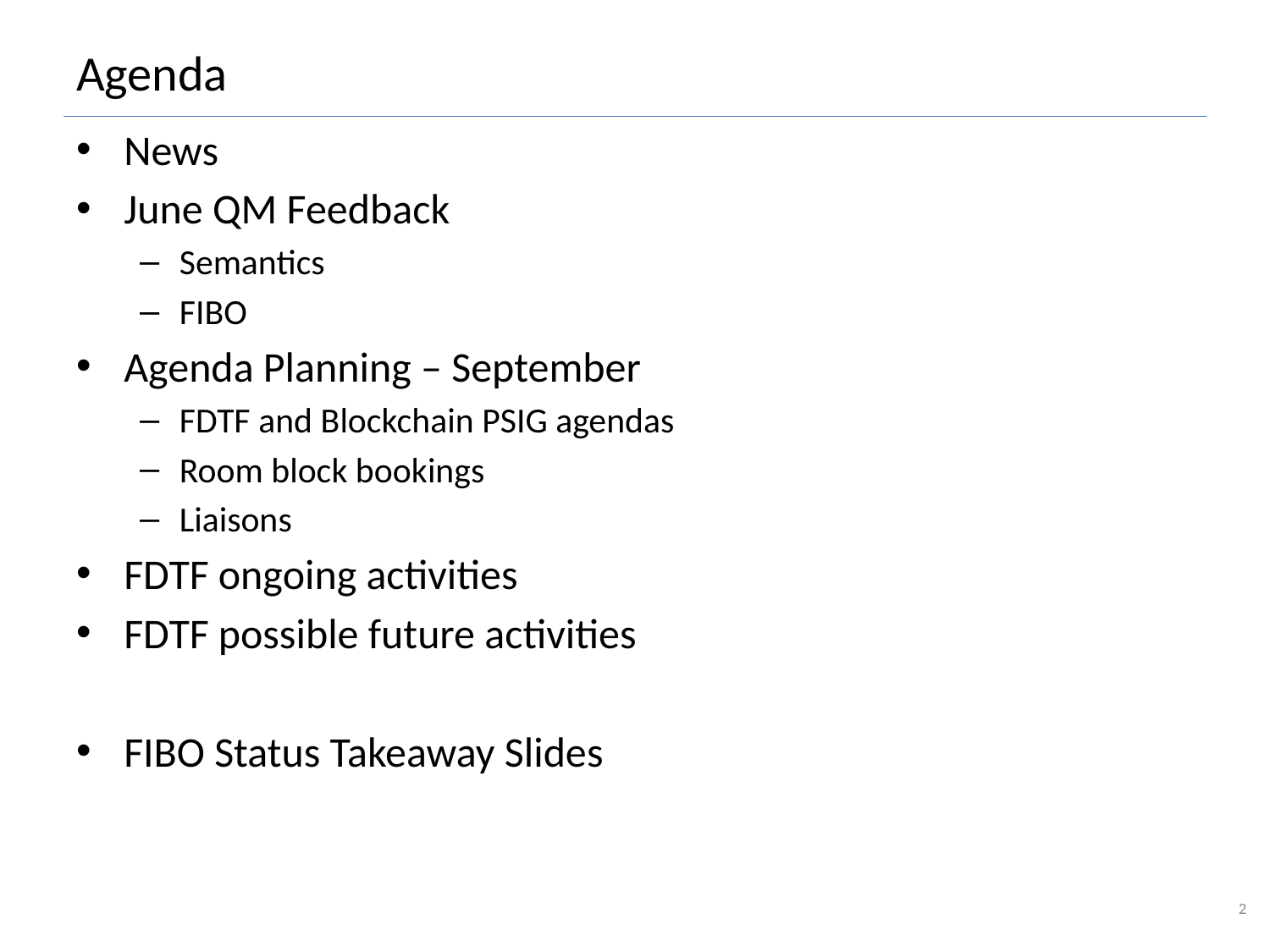

# Agenda
News
June QM Feedback
Semantics
FIBO
Agenda Planning – September
FDTF and Blockchain PSIG agendas
Room block bookings
Liaisons
FDTF ongoing activities
FDTF possible future activities

FIBO Status Takeaway Slides
2